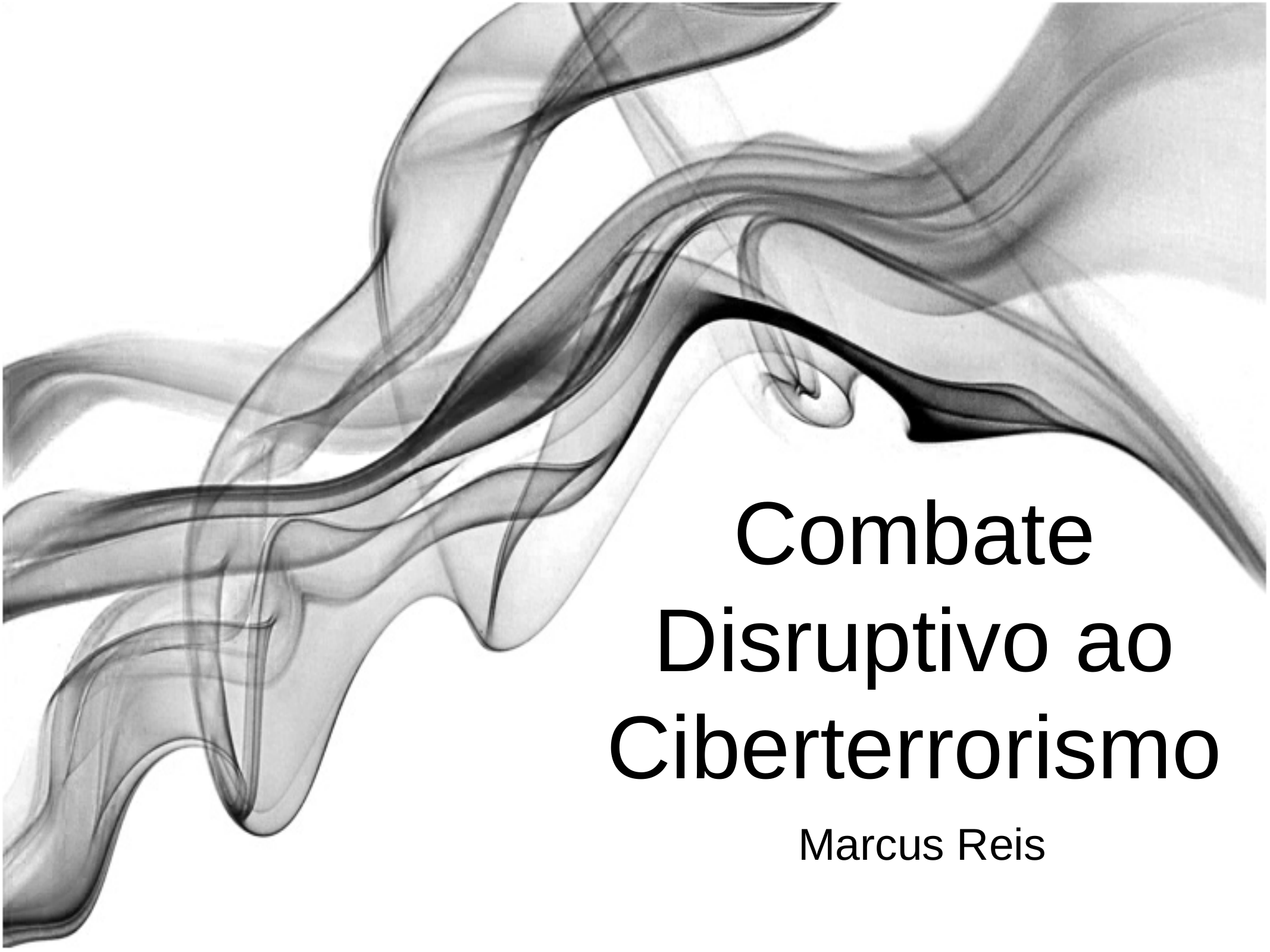

# Combate Disruptivo ao Ciberterrorismo
Marcus Reis